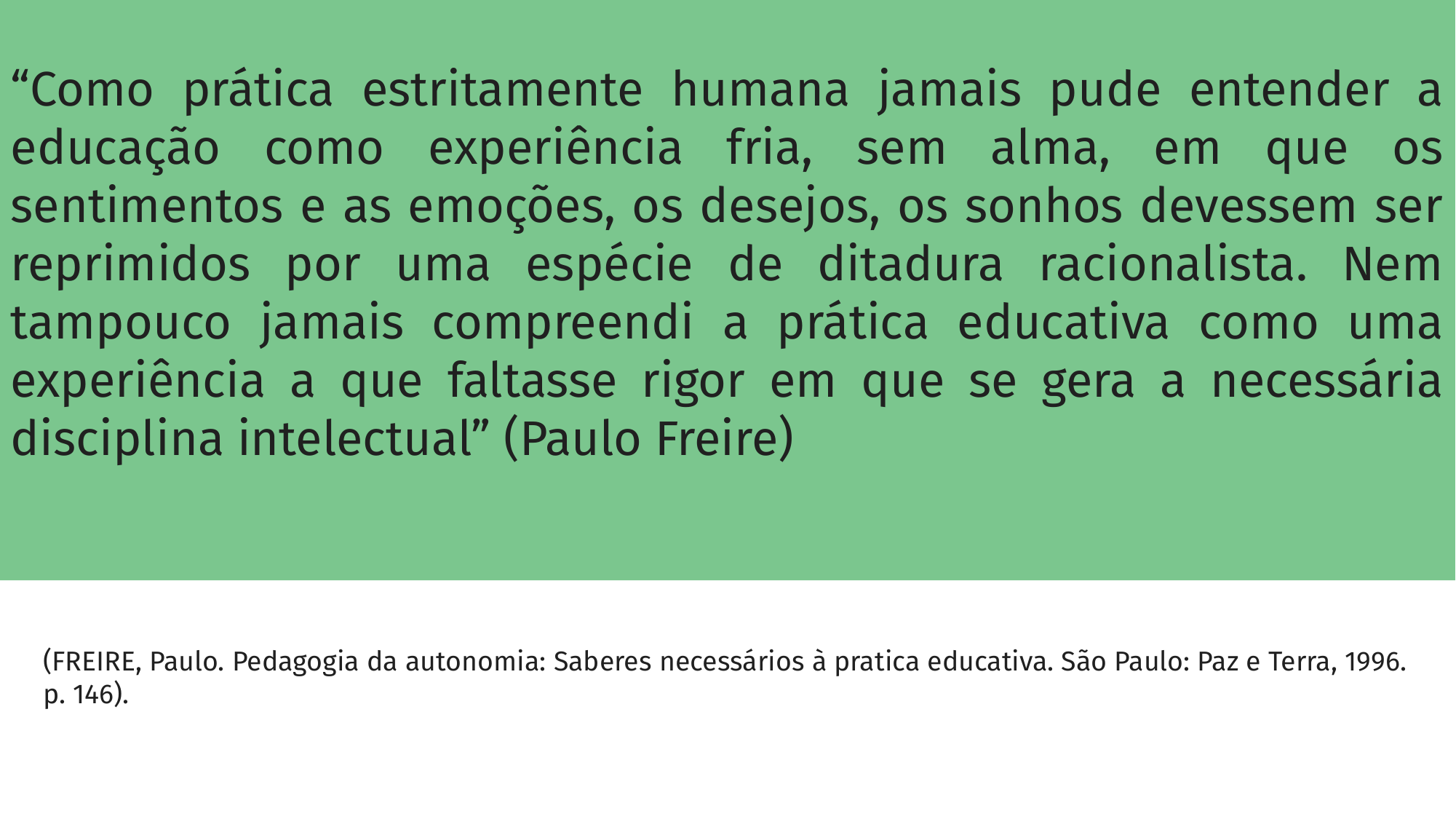

“Como prática estritamente humana jamais pude entender a educação como experiência fria, sem alma, em que os sentimentos e as emoções, os desejos, os sonhos devessem ser reprimidos por uma espécie de ditadura racionalista. Nem tampouco jamais compreendi a prática educativa como uma experiência a que faltasse rigor em que se gera a necessária disciplina intelectual” (Paulo Freire)

(FREIRE, Paulo. Pedagogia da autonomia: Saberes necessários à pratica educativa. São Paulo: Paz e Terra, 1996. p. 146).